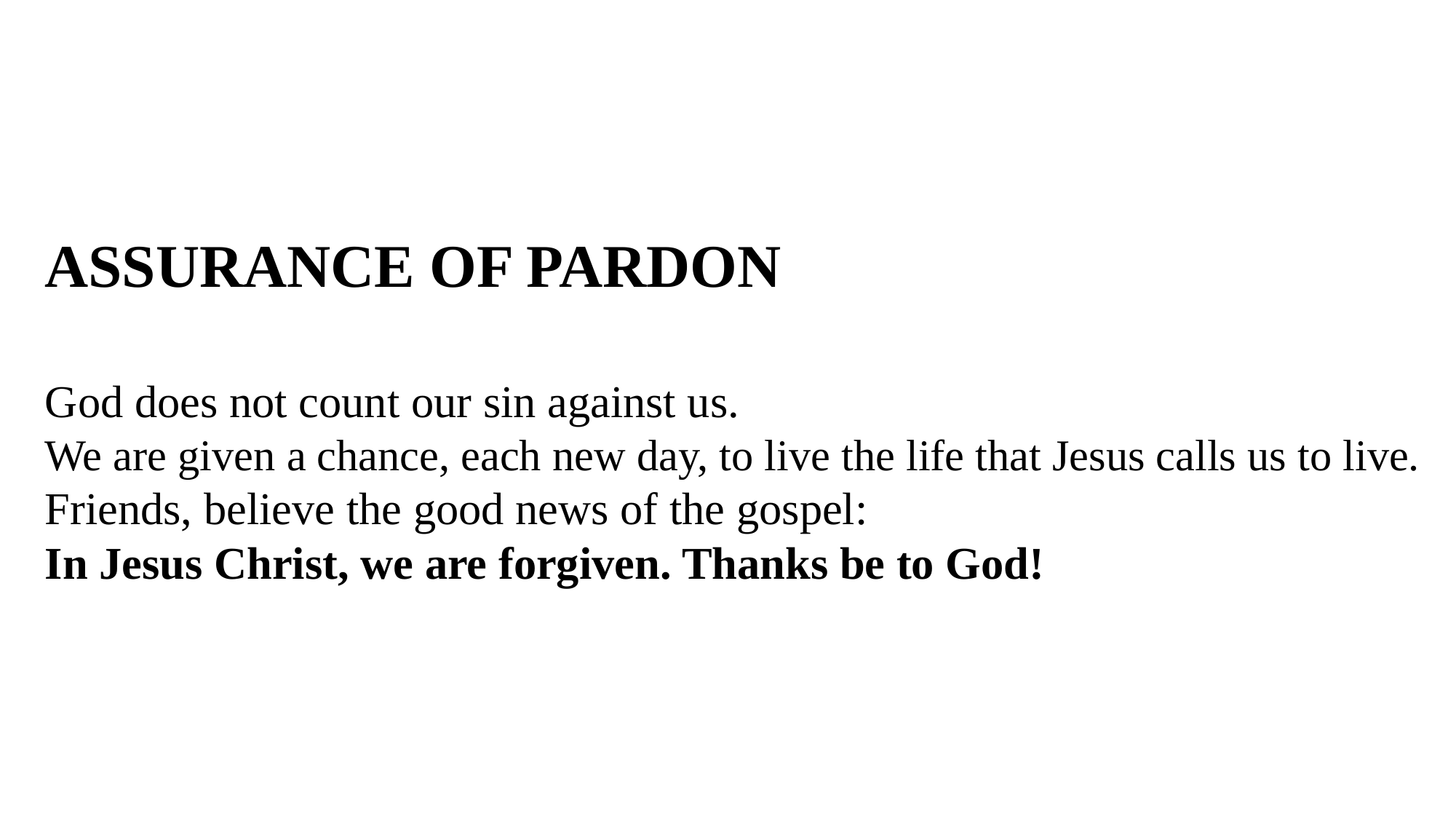

ASSURANCE OF PARDON

God does not count our sin against us.
We are given a chance, each new day, to live the life that Jesus calls us to live.
Friends, believe the good news of the gospel:
In Jesus Christ, we are forgiven. Thanks be to God!